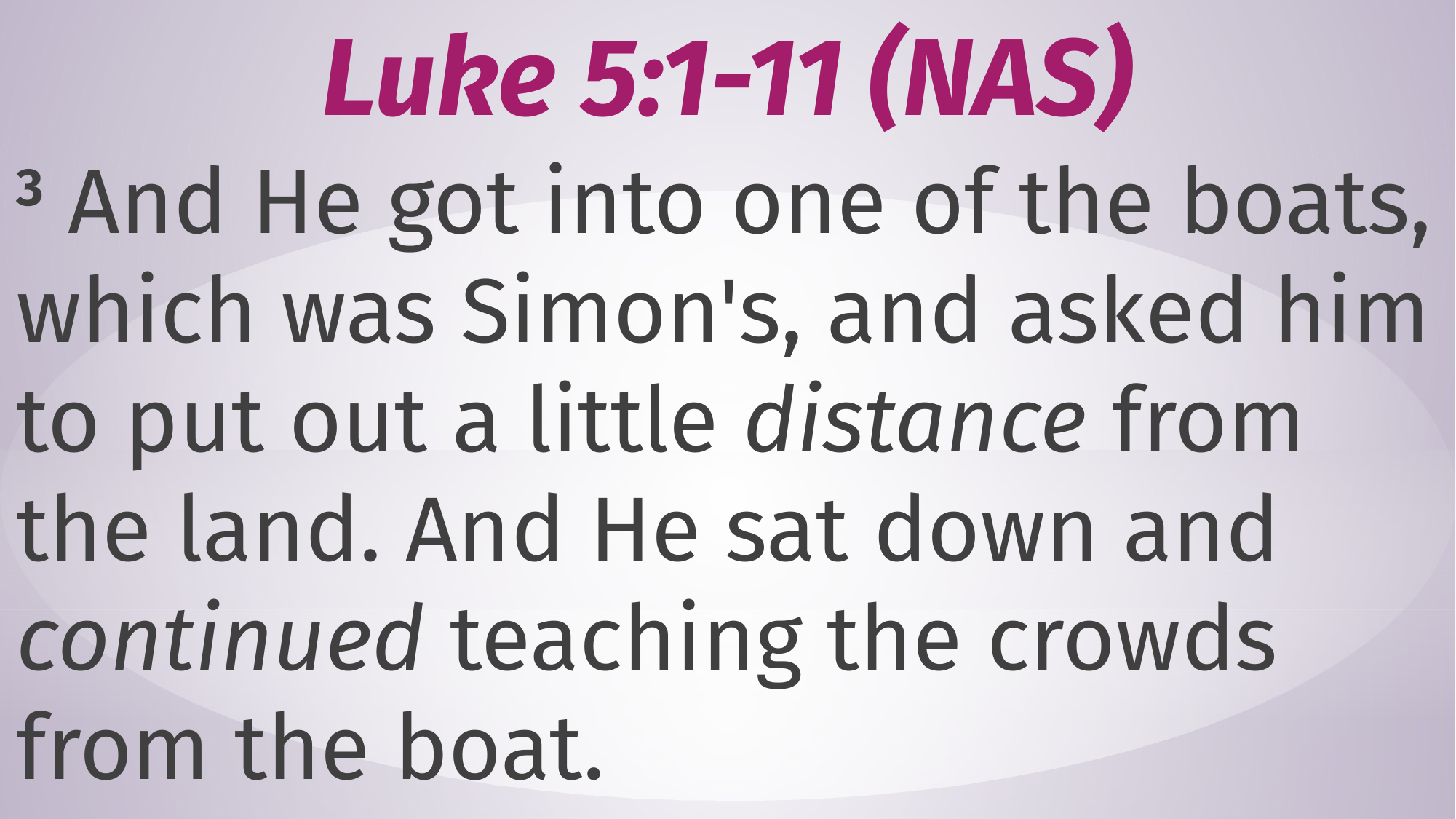

# Luke 5:1-11 (NAS)
3 And He got into one of the boats, which was Simon's, and asked him to put out a little distance from the land. And He sat down and continued teaching the crowds from the boat.